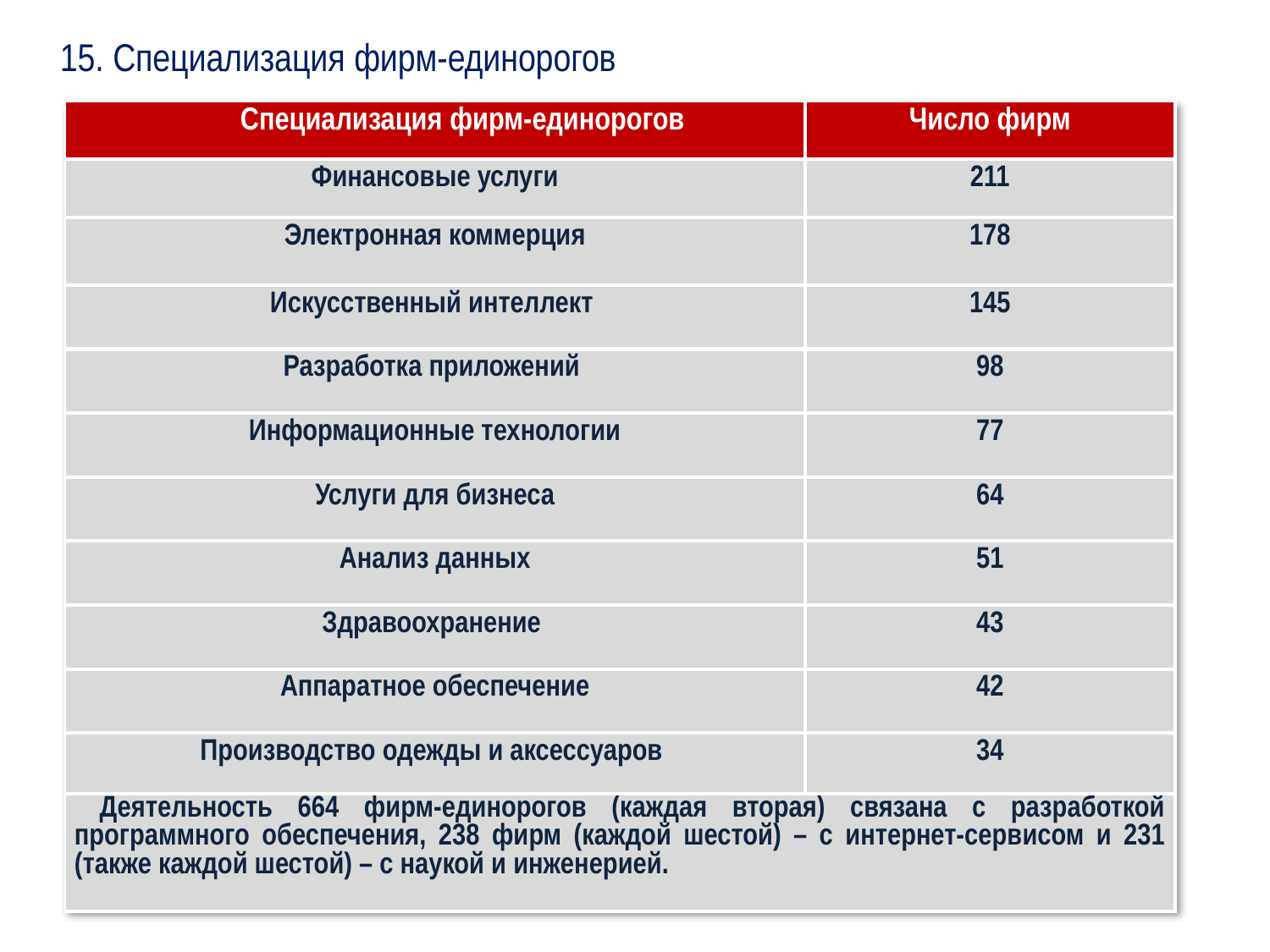

#
15. Специализация фирм-единорогов
| Специализация фирм-единорогов | Число фирм |
| --- | --- |
| Финансовые услуги | 211 |
| Электронная коммерция | 178 |
| Искусственный интеллект | 145 |
| Разработка приложений | 98 |
| Информационные технологии | 77 |
| Услуги для бизнеса | 64 |
| Анализ данных | 51 |
| Здравоохранение | 43 |
| Аппаратное обеспечение | 42 |
| Производство одежды и аксессуаров | 34 |
| Деятельность 664 фирм-единорогов (каждая вторая) связана с разработкой программного обеспечения, 238 фирм (каждой шестой) – с интернет-сервисом и 231 (также каждой шестой) – с наукой и инженерией. |  |